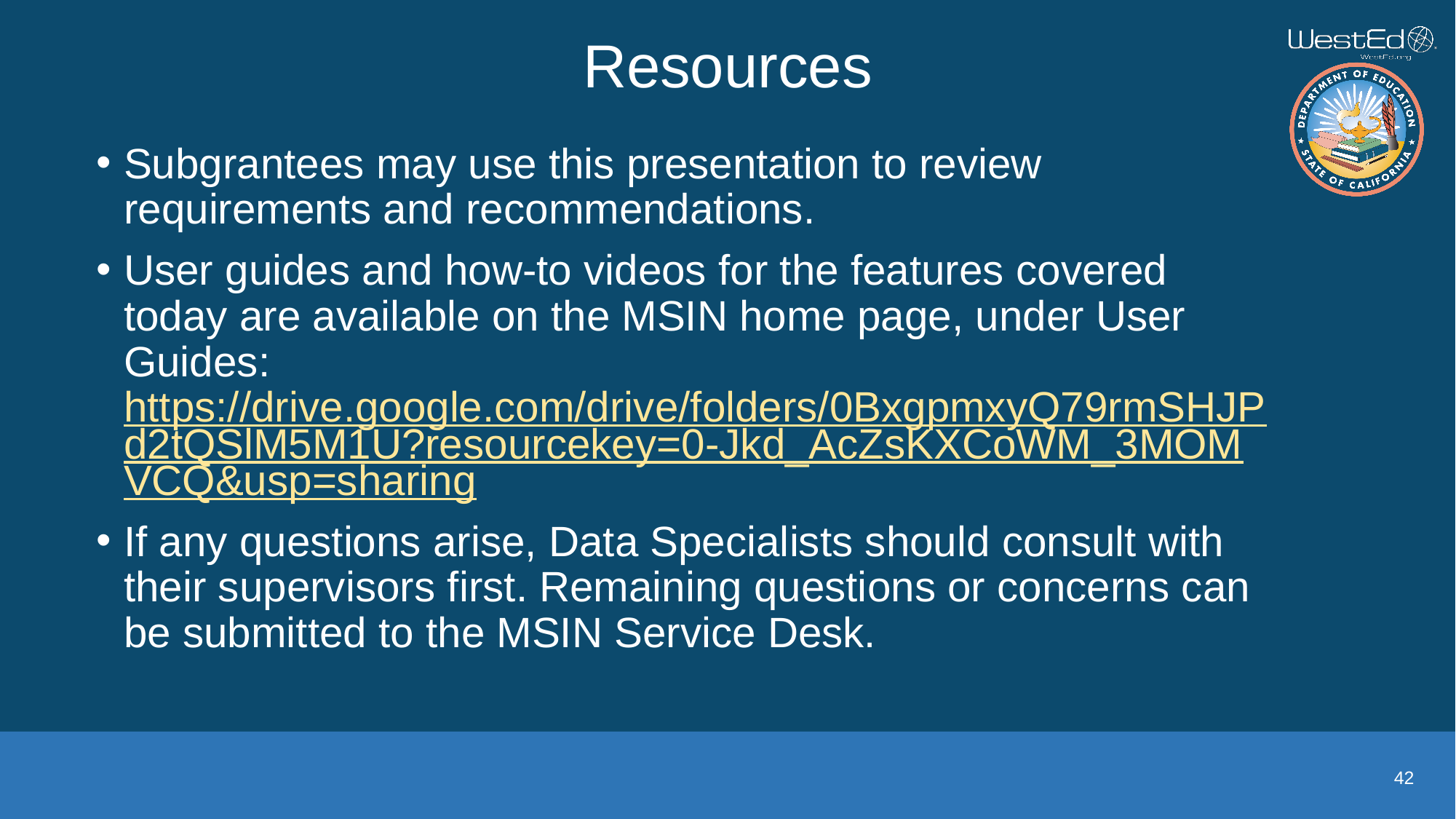

# Resources
Subgrantees may use this presentation to review requirements and recommendations.
User guides and how-to videos for the features covered today are available on the MSIN home page, under User Guides: https://drive.google.com/drive/folders/0BxgpmxyQ79rmSHJPd2tQSlM5M1U?resourcekey=0-Jkd_AcZsKXCoWM_3MOMVCQ&usp=sharing
If any questions arise, Data Specialists should consult with their supervisors first. Remaining questions or concerns can be submitted to the MSIN Service Desk.